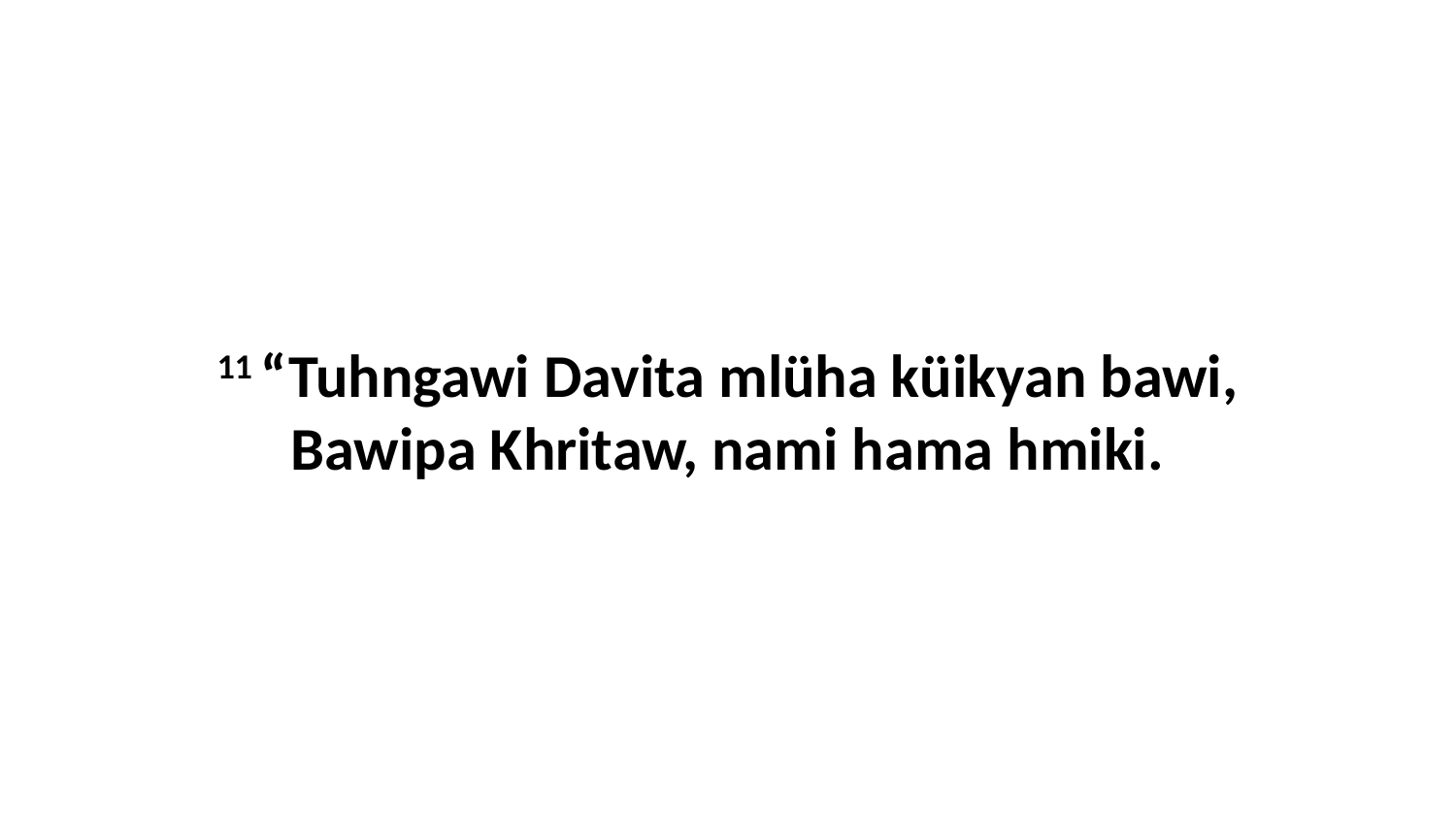

11 “Tuhngawi Davita mlüha küikyan bawi, Bawipa Khritaw, nami hama hmiki.